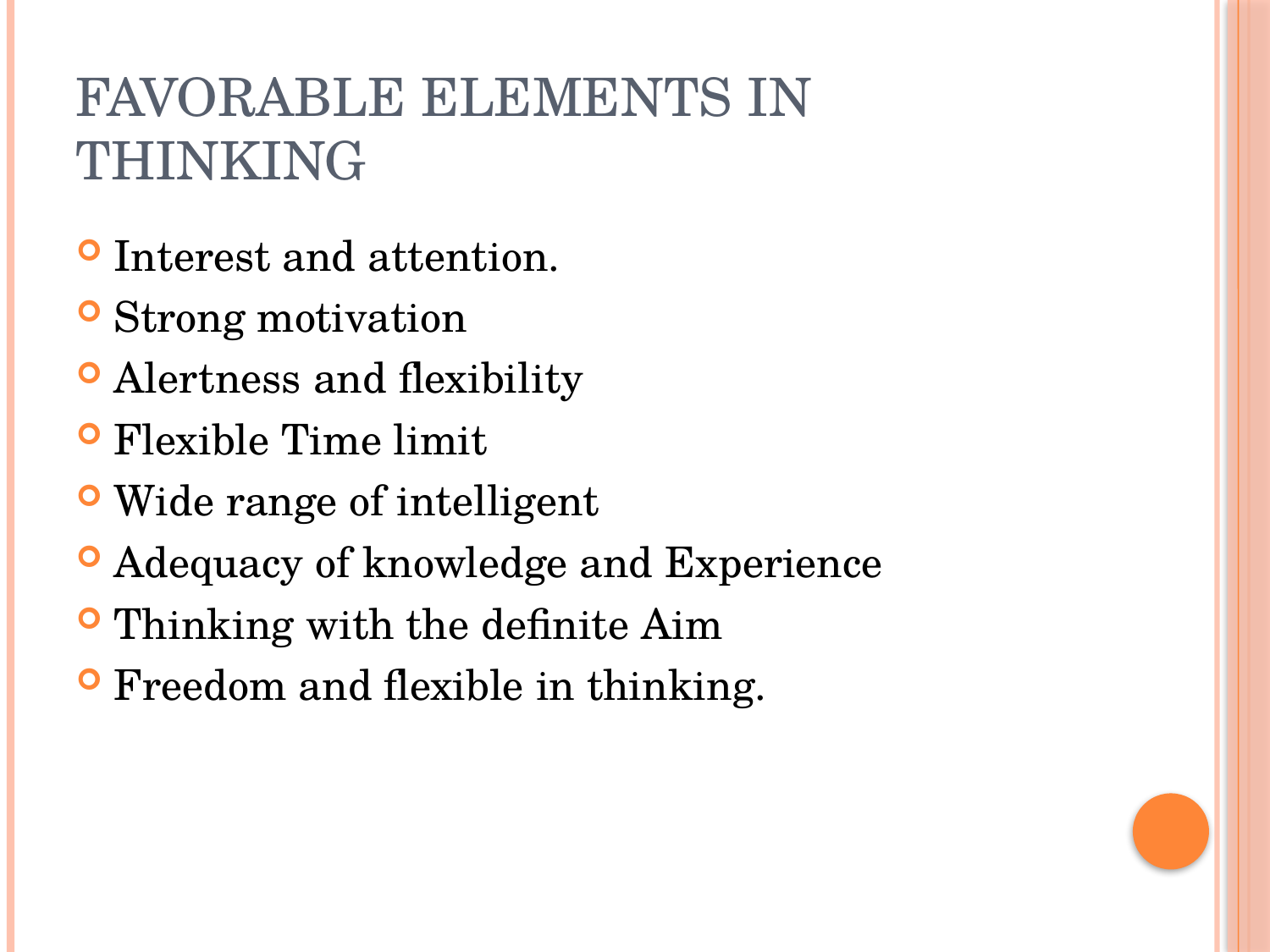

# Favorable elements in thinking
Interest and attention.
Strong motivation
Alertness and flexibility
Flexible Time limit
Wide range of intelligent
Adequacy of knowledge and Experience
Thinking with the definite Aim
Freedom and flexible in thinking.